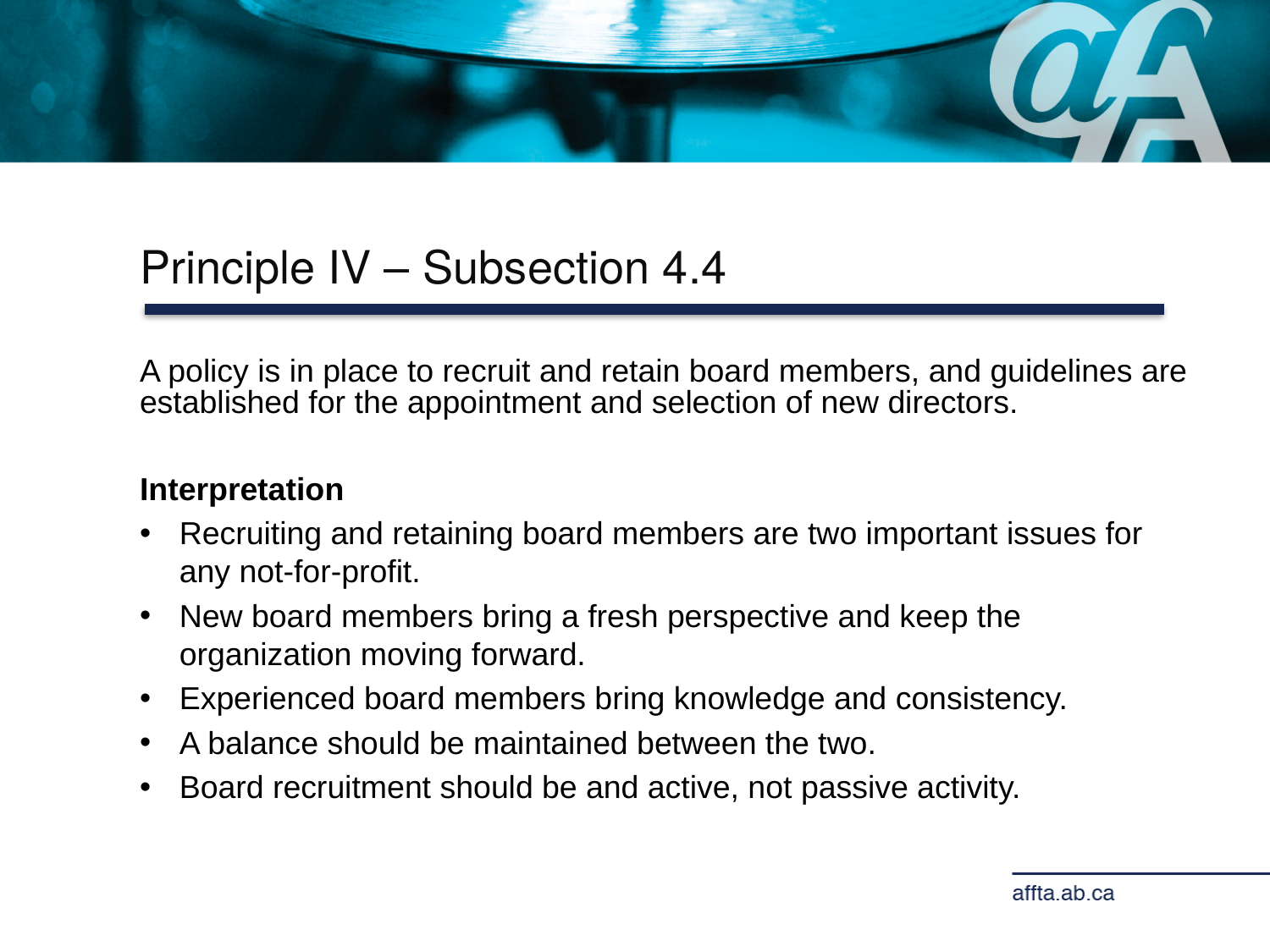

Principle IV – Subsection 4.4

A policy is in place to recruit and retain board members, and guidelines are established for the appointment and selection of new directors.

Interpretation
Recruiting and retaining board members are two important issues for any not-for-profit.
New board members bring a fresh perspective and keep the organization moving forward.
Experienced board members bring knowledge and consistency.
A balance should be maintained between the two.
Board recruitment should be and active, not passive activity.